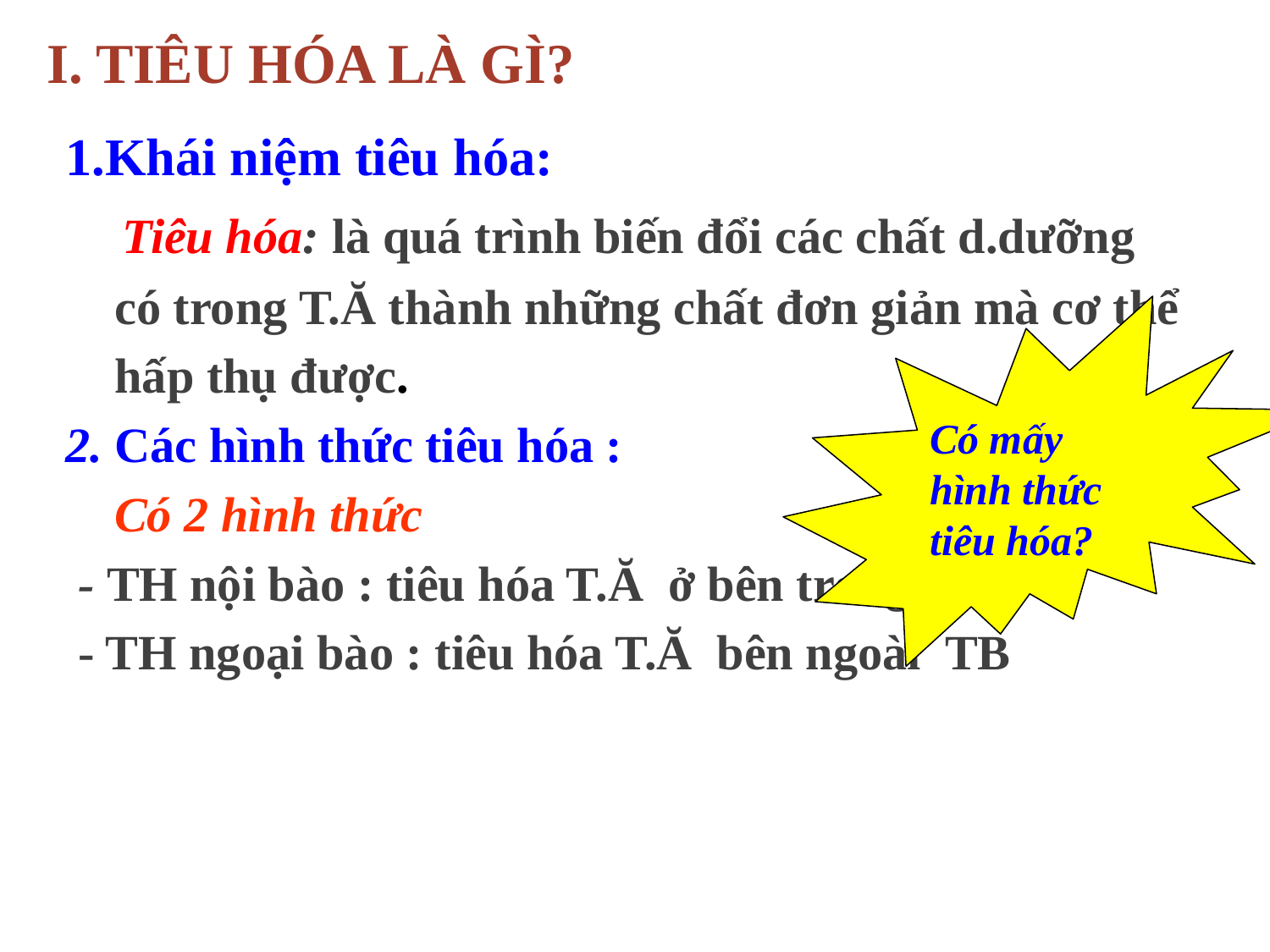

I. TIÊU HÓA LÀ GÌ?
1.Khái niệm tiêu hóa:
    Tiêu hóa: là quá trình biến đổi các chất d.dưỡng
    có trong T.Ă thành những chất đơn giản mà cơ thể
    hấp thụ được.
2. Các hình thức tiêu hóa :
    Có 2 hình thức
 - TH nội bào : tiêu hóa T.Ă  ở bên trong  TB
 - TH ngoại bào : tiêu hóa T.Ă  bên ngoài  TB
Có mấy hình thức tiêu hóa?